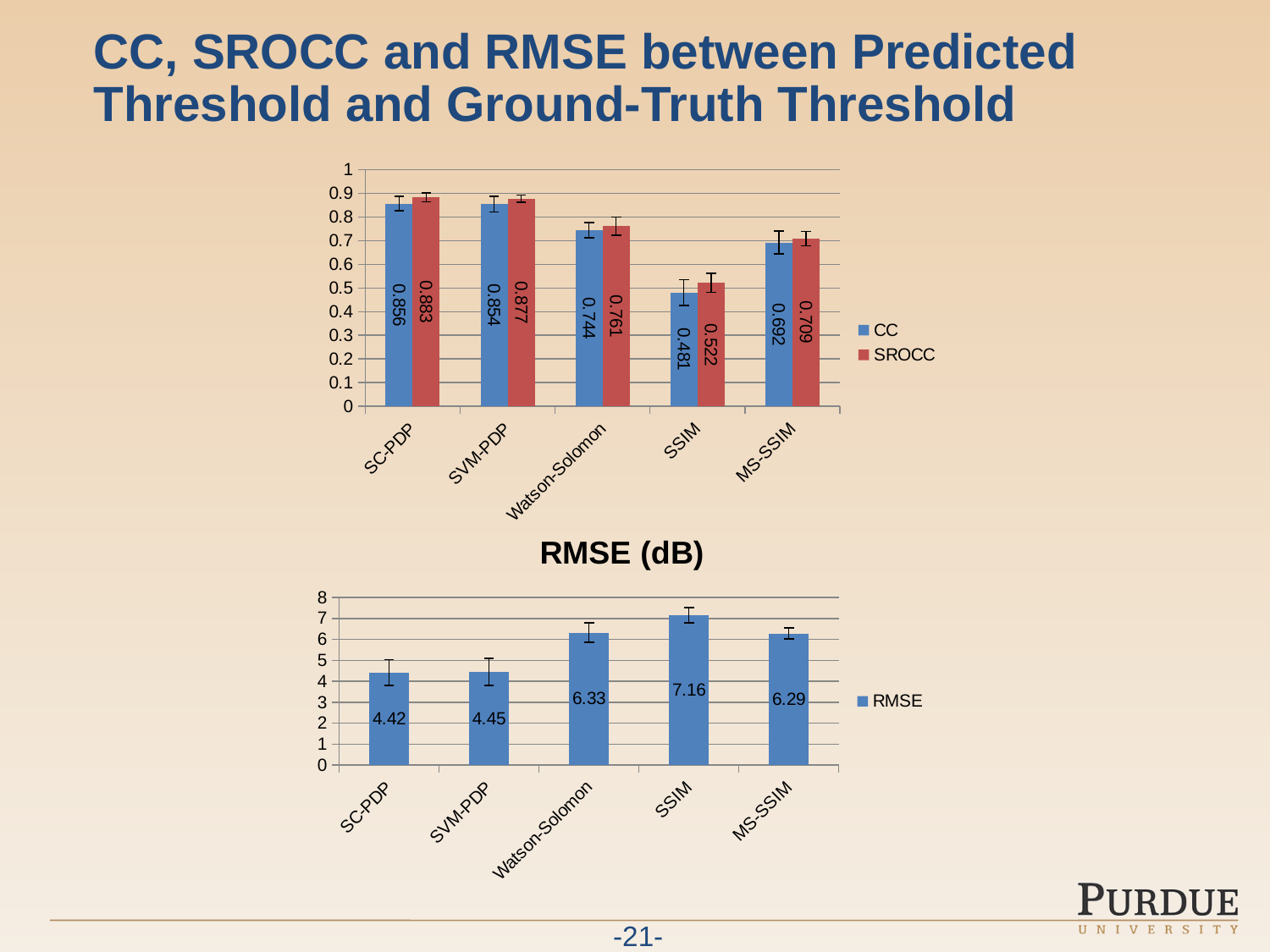

# CC, SROCC and RMSE between Predicted Threshold and Ground-Truth Threshold

### Chart

| Category | CC | SROCC |
|---|---|---|
| SC-PDP | 0.856 | 0.883 |
| SVM-PDP | 0.854 | 0.877 |
| Watson-Solomon | 0.744 | 0.761 |
| SSIM | 0.481 | 0.522 |
| MS-SSIM | 0.692 | 0.709 |

### Chart: RMSE (dB)

| Category | RMSE |
|---|---|
| SC-PDP | 4.42 |
| SVM-PDP | 4.45 |
| Watson-Solomon | 6.33 |
| SSIM | 7.159999999999998 |
| MS-SSIM | 6.29 |